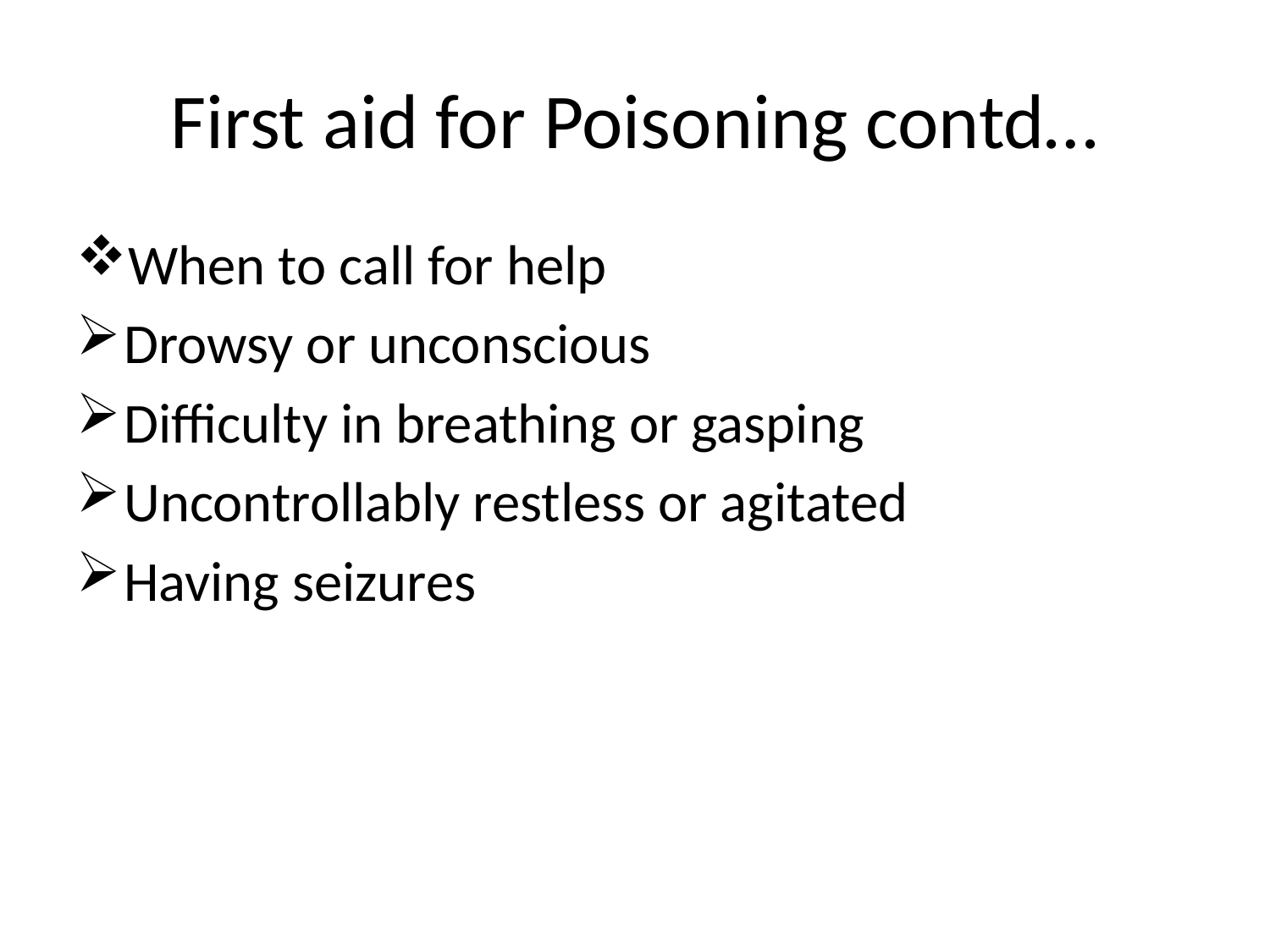

# First aid for Poisoning contd…
When to call for help
Drowsy or unconscious
Difficulty in breathing or gasping
Uncontrollably restless or agitated
Having seizures